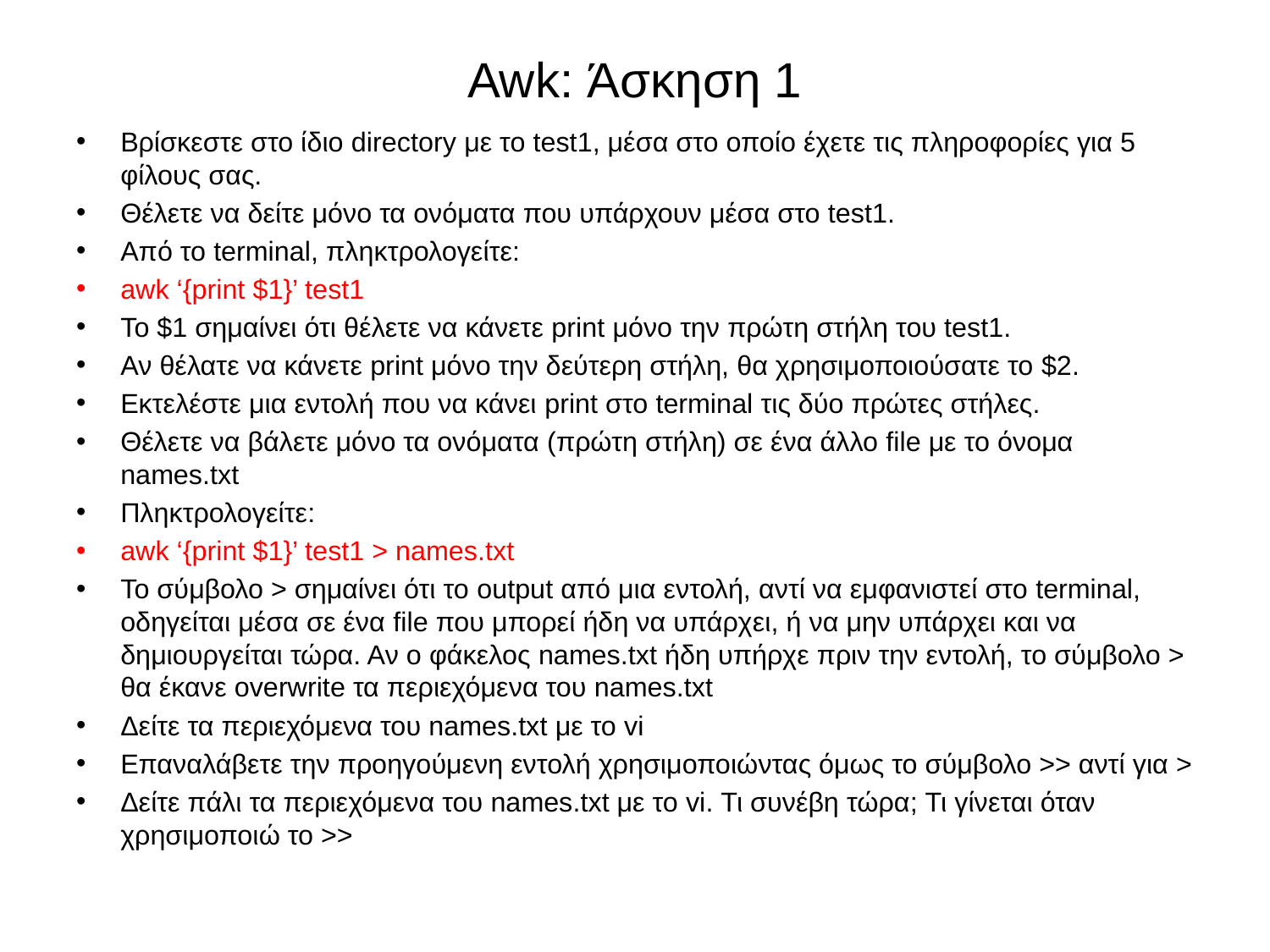

# Awk: Άσκηση 1
Βρίσκεστε στο ίδιο directory με το test1, μέσα στο οποίο έχετε τις πληροφορίες για 5 φίλους σας.
Θέλετε να δείτε μόνο τα ονόματα που υπάρχουν μέσα στο test1.
Από το terminal, πληκτρολογείτε:
awk ‘{print $1}’ test1
To $1 σημαίνει ότι θέλετε να κάνετε print μόνο την πρώτη στήλη του test1.
Αν θέλατε να κάνετε print μόνο την δεύτερη στήλη, θα χρησιμοποιούσατε το $2.
Εκτελέστε μια εντολή που να κάνει print στο terminal τις δύο πρώτες στήλες.
Θέλετε να βάλετε μόνο τα ονόματα (πρώτη στήλη) σε ένα άλλο file με το όνομα names.txt
Πληκτρολογείτε:
awk ‘{print $1}’ test1 > names.txt
Το σύμβολο > σημαίνει ότι το output από μια εντολή, αντί να εμφανιστεί στο terminal, οδηγείται μέσα σε ένα file που μπορεί ήδη να υπάρχει, ή να μην υπάρχει και να δημιουργείται τώρα. Αν ο φάκελος names.txt ήδη υπήρχε πριν την εντολή, το σύμβολο > θα έκανε overwrite τα περιεχόμενα του names.txt
Δείτε τα περιεχόμενα του names.txt με το vi
Επαναλάβετε την προηγούμενη εντολή χρησιμοποιώντας όμως το σύμβολο >> αντί για >
Δείτε πάλι τα περιεχόμενα του names.txt με το vi. Τι συνέβη τώρα; Τι γίνεται όταν χρησιμοποιώ το >>